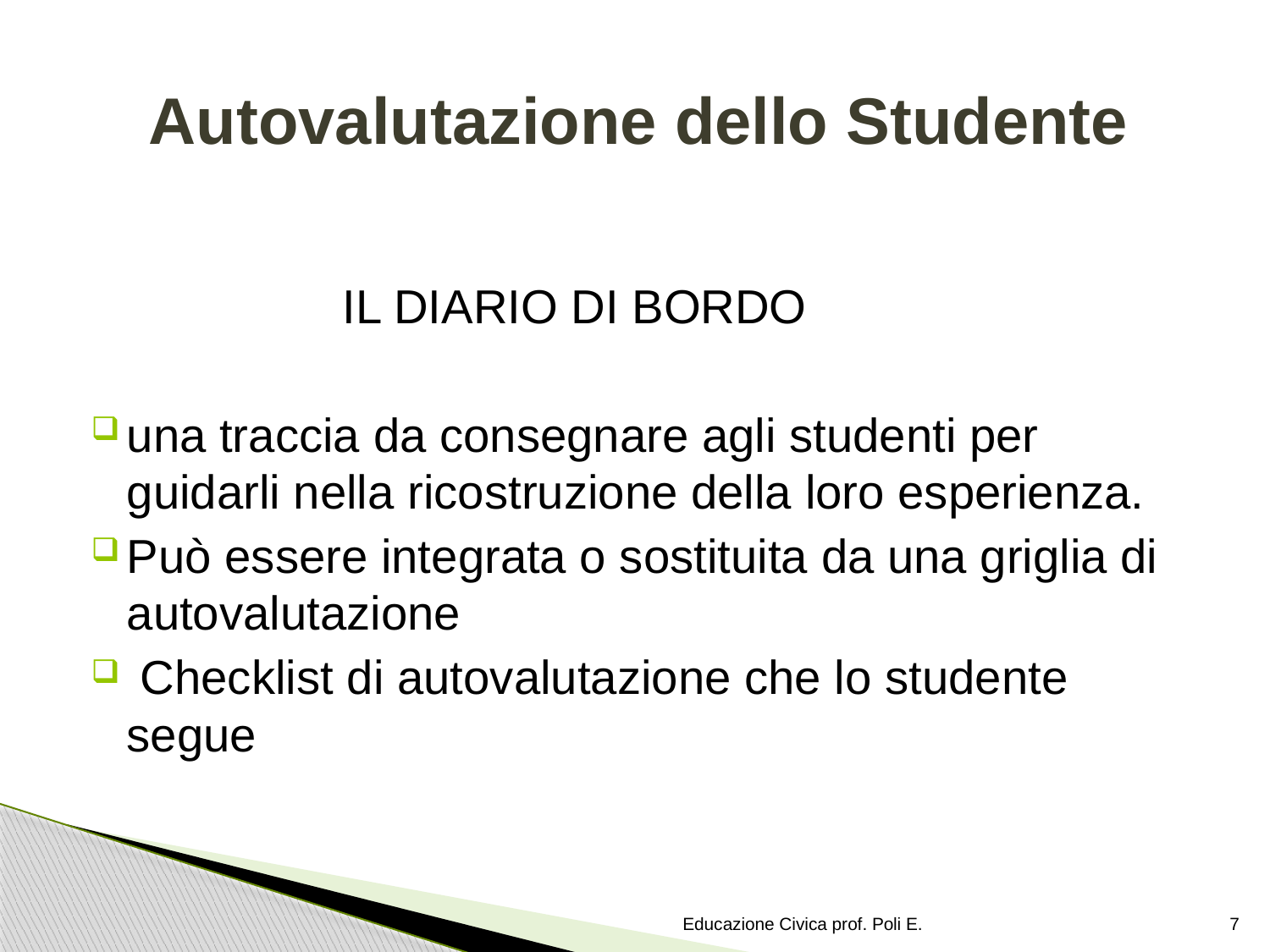

# Autovalutazione dello Studente

                    IL DIARIO DI BORDO

una traccia da consegnare agli studenti per guidarli nella ricostruzione della loro esperienza.
Può essere integrata o sostituita da una griglia di autovalutazione
 Checklist di autovalutazione che lo studente segue
Educazione Civica prof. Poli E.
7